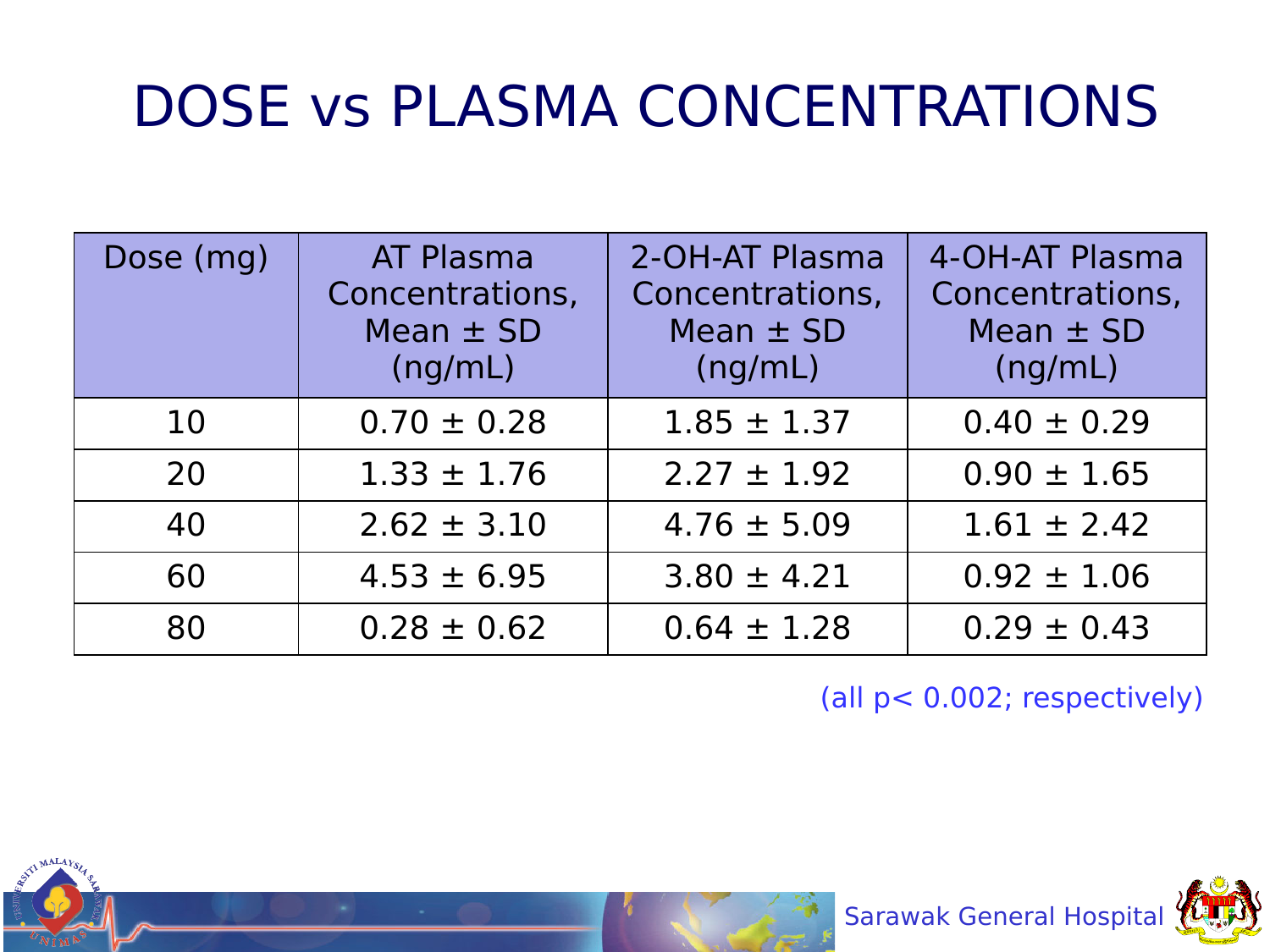

# DOSE vs PLASMA CONCENTRATIONS

(all p< 0.002; respectively)
| Dose (mg) | AT Plasma Concentrations, Mean ± SD (ng/mL) | 2-OH-AT Plasma Concentrations, Mean ± SD (ng/mL) | 4-OH-AT Plasma Concentrations, Mean ± SD (ng/mL) |
| --- | --- | --- | --- |
| 10 | 0.70 ± 0.28 | 1.85 ± 1.37 | 0.40 ± 0.29 |
| 20 | 1.33 ± 1.76 | 2.27 ± 1.92 | 0.90 ± 1.65 |
| 40 | 2.62 ± 3.10 | 4.76 ± 5.09 | 1.61 ± 2.42 |
| 60 | 4.53 ± 6.95 | 3.80 ± 4.21 | 0.92 ± 1.06 |
| 80 | 0.28 ± 0.62 | 0.64 ± 1.28 | 0.29 ± 0.43 |